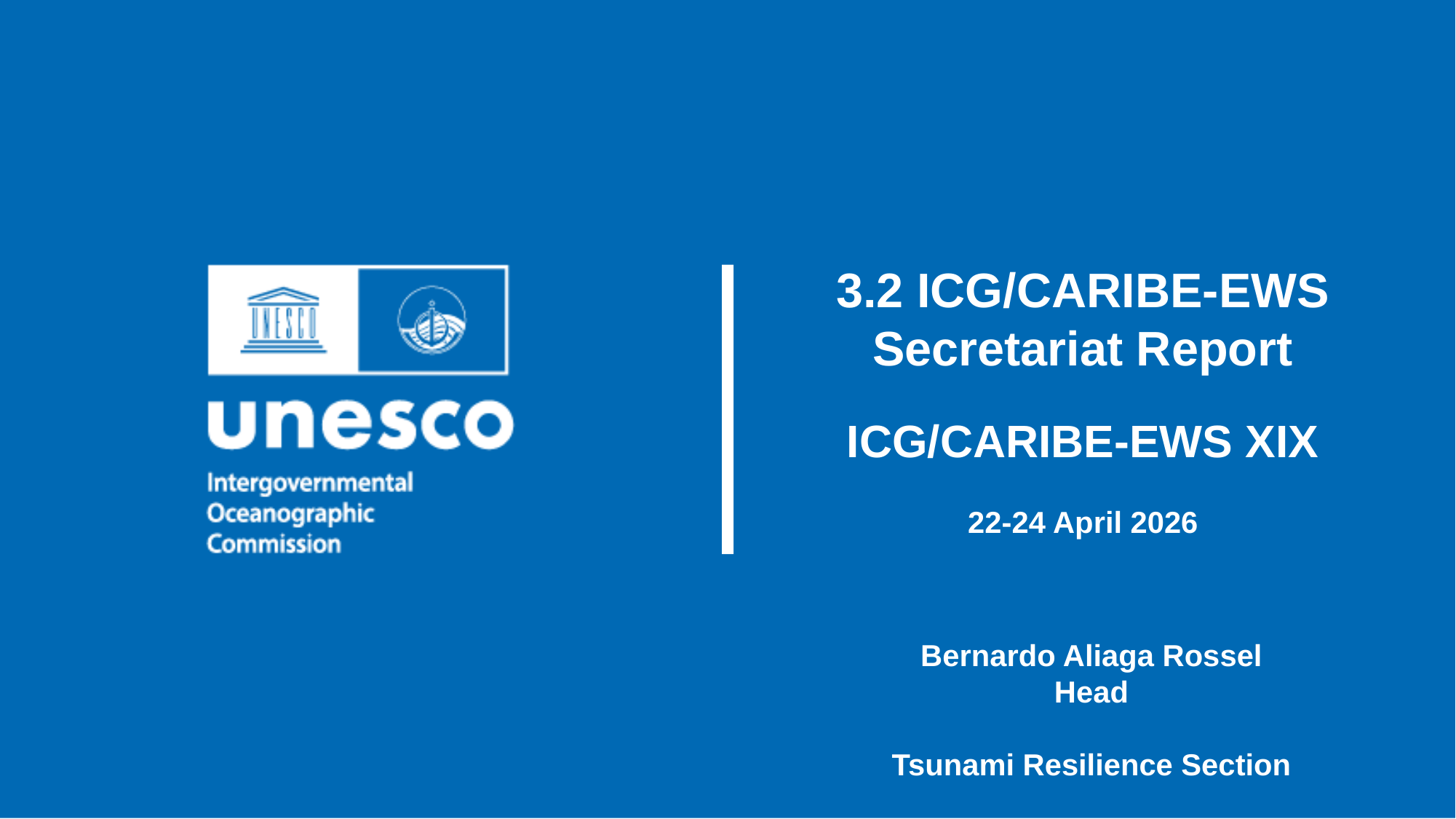

3.2 ICG/CARIBE-EWS Secretariat Report

ICG/CARIBE-EWS XIX

22-24 April 2026

Bernardo Aliaga Rossel
Head

Tsunami Resilience Section